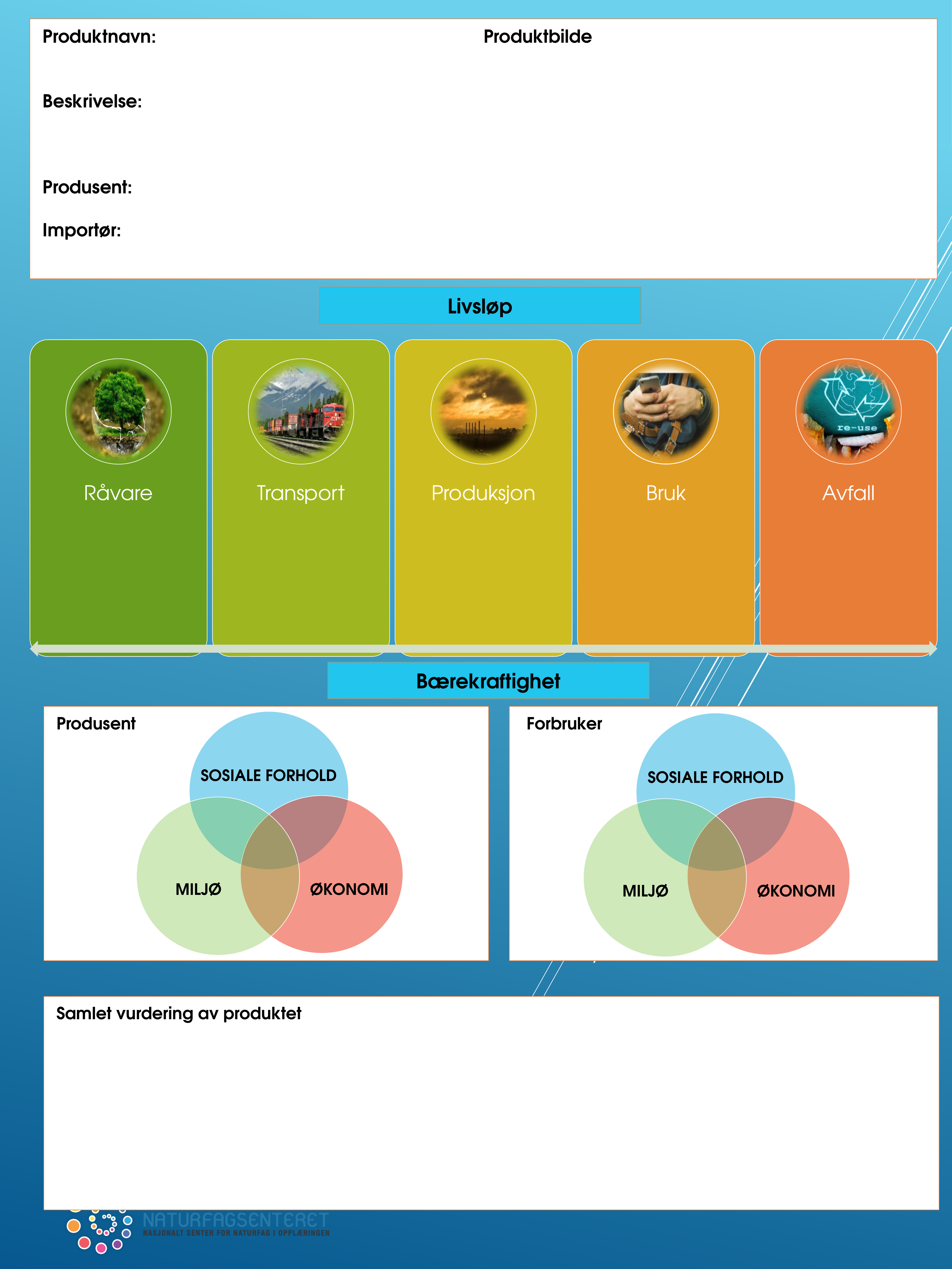

Produktnavn:

Beskrivelse:

Produsent:

Importør:

Produktbilde

Livsløp
Råvare
Transport
Produksjon
Bruk
Avfall
Bærekraftighet

Produsent

 Forbruker

SOSIALE FORHOLD

MILJØ
ØKONOMI

SOSIALE FORHOLD

MILJØ
ØKONOMI
Samlet vurdering av produktet